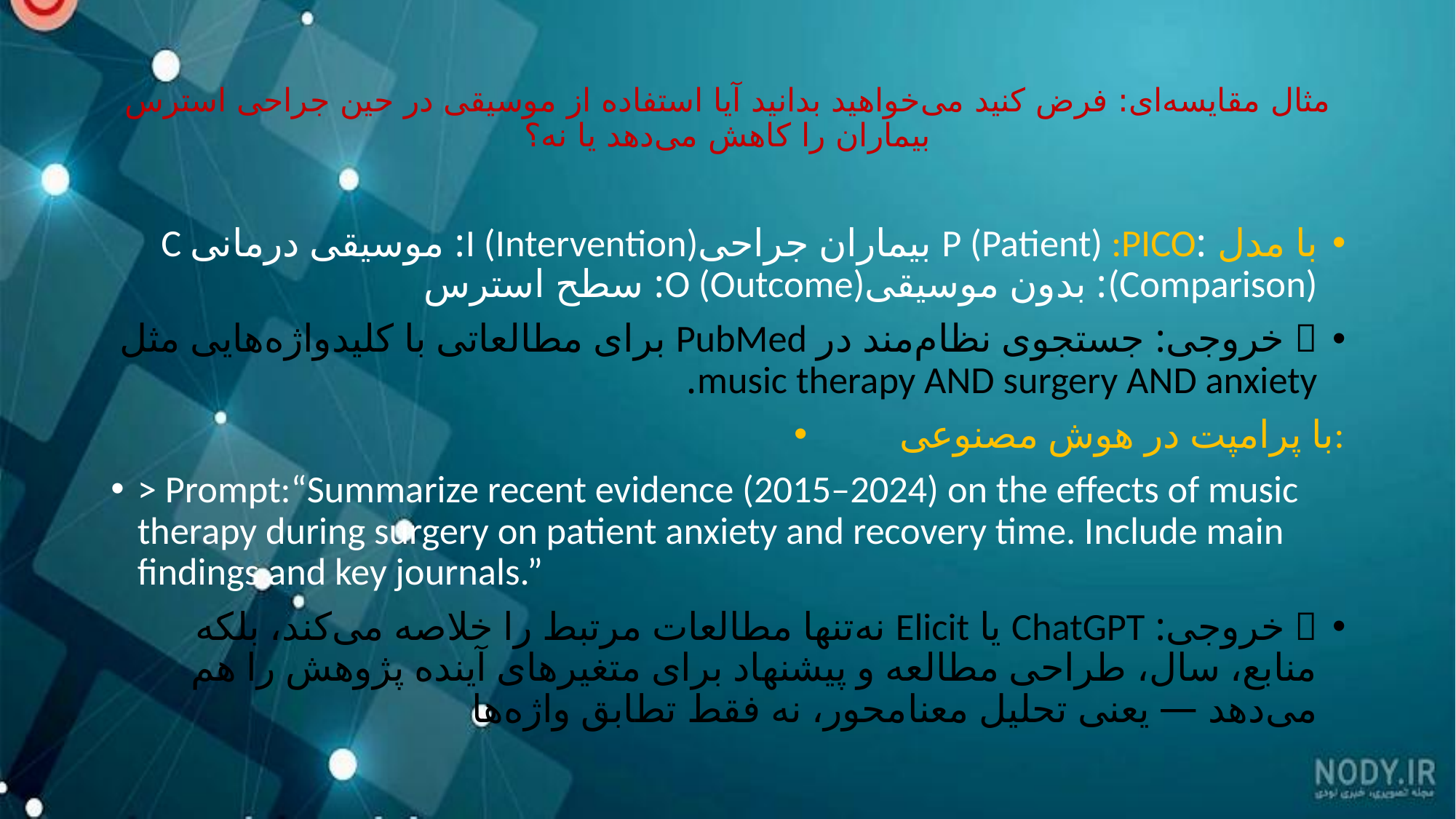

# مثال مقایسه‌ای: فرض کنید می‌خواهید بدانید آیا استفاده از موسیقی در حین جراحی استرس بیماران را کاهش می‌دهد یا نه؟
با مدل :P (Patient) :PICO بیماران جراحیI (Intervention): موسیقی درمانیC  (Comparison): بدون موسیقیO (Outcome): سطح استرس
🔍 خروجی: جستجوی نظام‌مند در PubMed برای مطالعاتی با کلیدواژه‌هایی مثل music therapy AND surgery AND anxiety.
با پرامپت در هوش مصنوعی:
> Prompt:“Summarize recent evidence (2015–2024) on the effects of music therapy during surgery on patient anxiety and recovery time. Include main findings and key journals.”
🔍 خروجی: ChatGPT یا Elicit نه‌تنها مطالعات مرتبط را خلاصه می‌کند، بلکه منابع، سال، طراحی مطالعه و پیشنهاد برای متغیرهای آینده پژوهش را هم می‌دهد — یعنی تحلیل معنا‌محور، نه فقط تطابق واژه‌ها